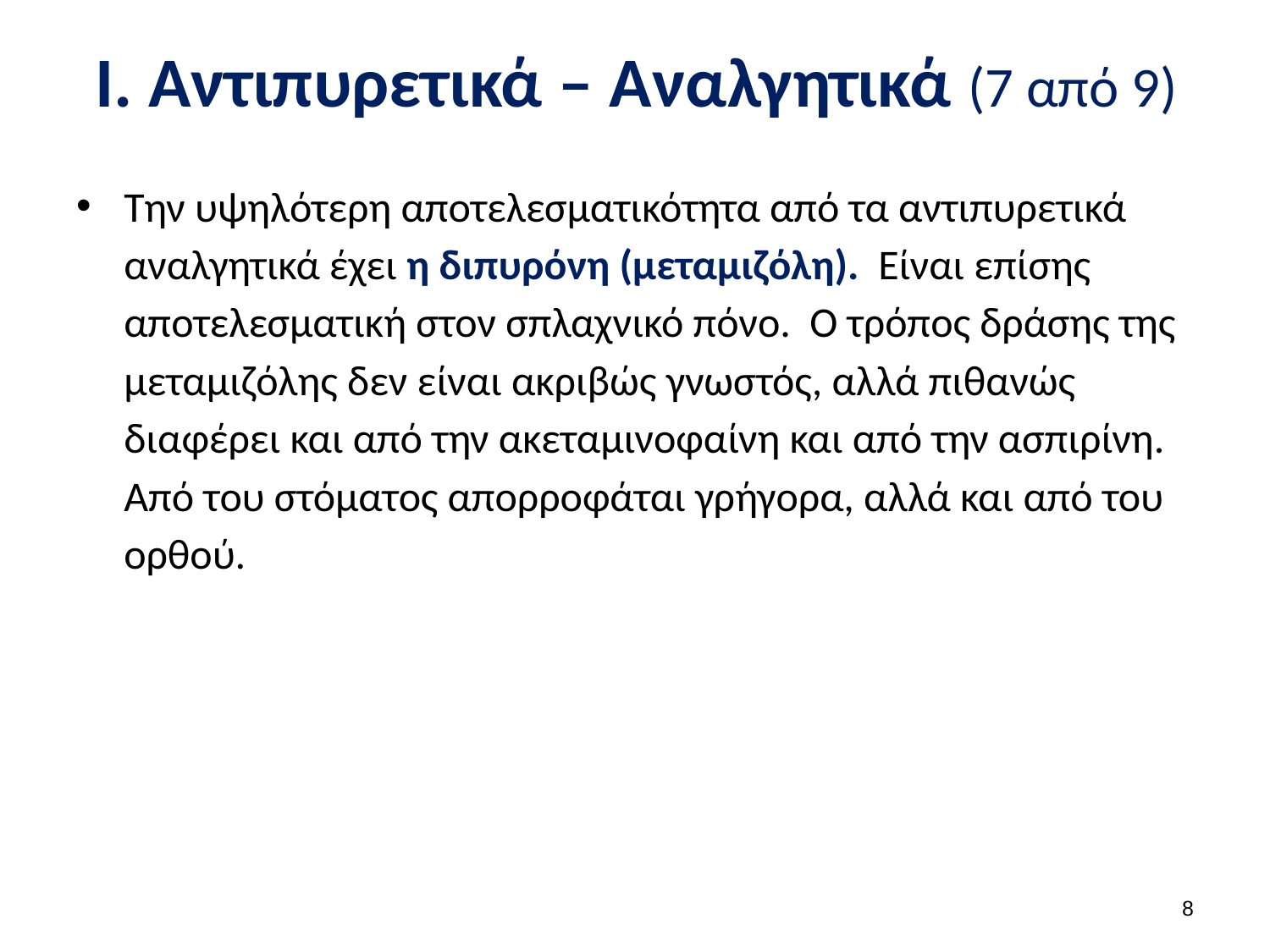

# Ι. Αντιπυρετικά – Αναλγητικά (7 από 9)
Την υψηλότερη αποτελεσματικότητα από τα αντιπυρετικά αναλγητικά έχει η διπυρόνη (μεταμιζόλη).  Είναι επίσης αποτελεσματική στον σπλαχνικό πόνο.  Ο τρόπος δράσης της μεταμιζόλης δεν είναι ακριβώς γνωστός, αλλά πιθανώς διαφέρει και από την ακεταμινοφαίνη και από την ασπιρίνη.  Από του στόματος απορροφάται γρήγορα, αλλά και από του ορθού.
8